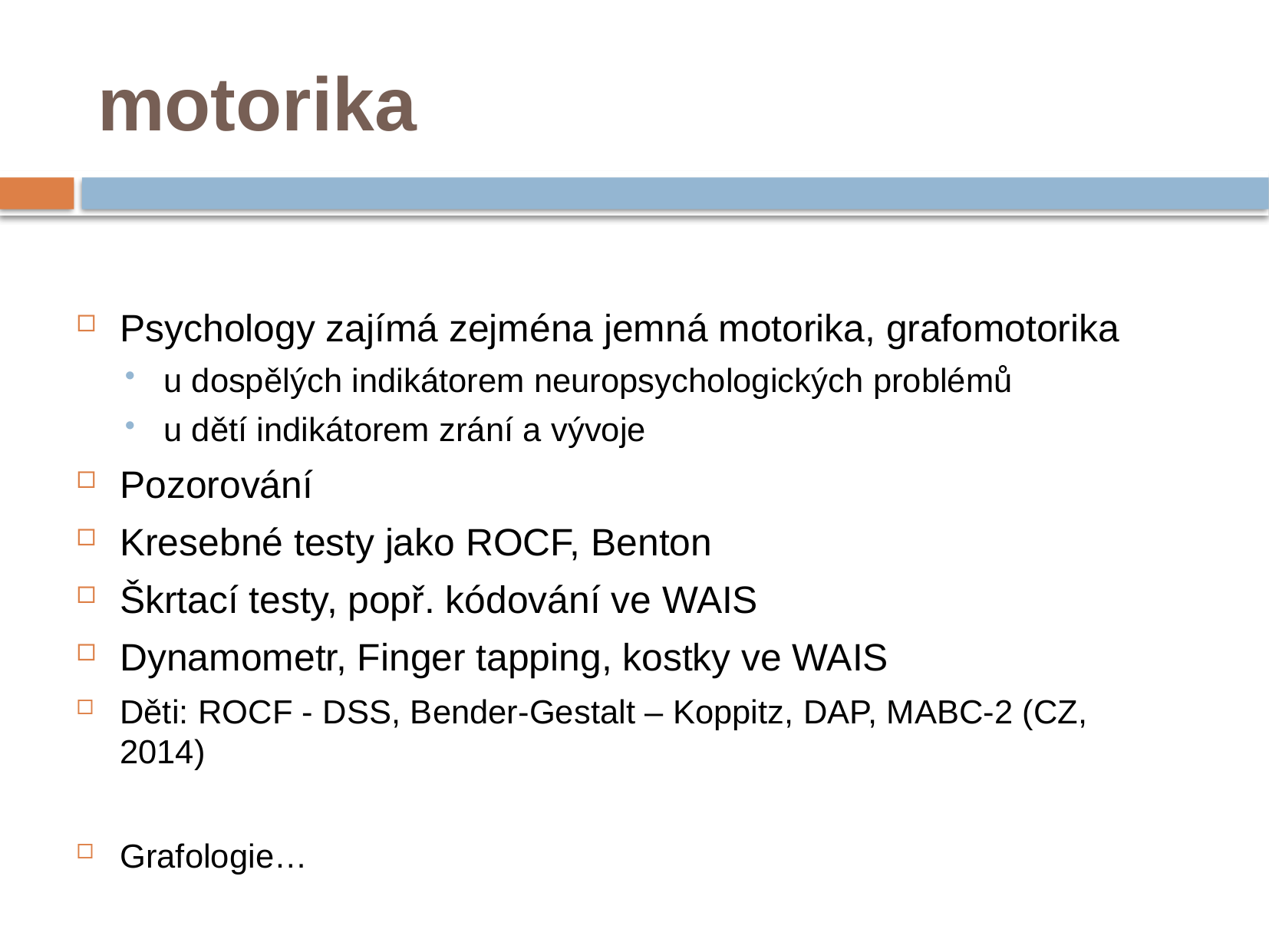

# motorika
Psychology zajímá zejména jemná motorika, grafomotorika
u dospělých indikátorem neuropsychologických problémů
u dětí indikátorem zrání a vývoje
Pozorování
Kresebné testy jako ROCF, Benton
Škrtací testy, popř. kódování ve WAIS
Dynamometr, Finger tapping, kostky ve WAIS
Děti: ROCF - DSS, Bender-Gestalt – Koppitz, DAP, MABC-2 (CZ, 2014)

Grafologie…